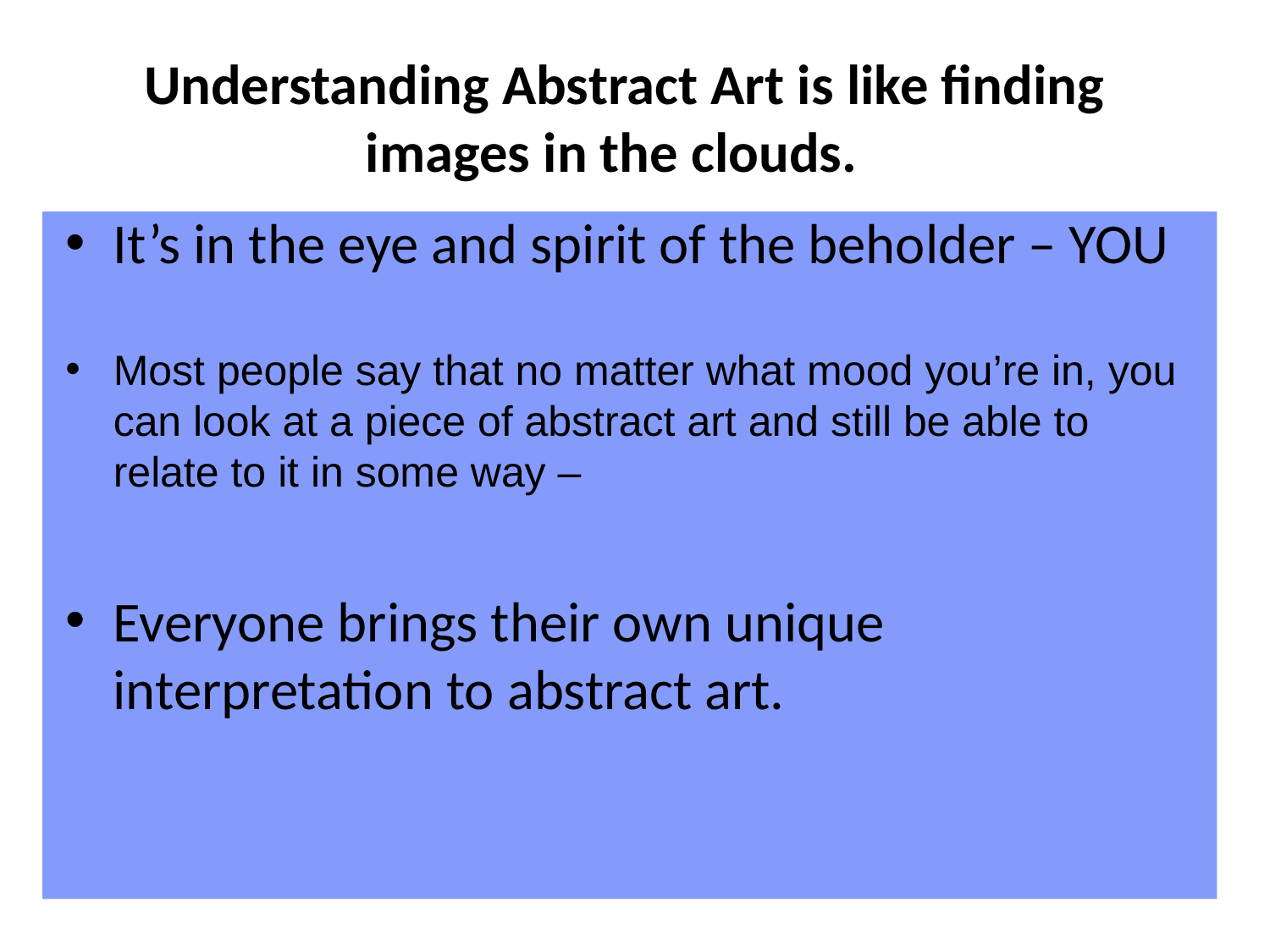

Understanding Abstract Art is like finding images in the clouds.
It’s in the eye and spirit of the beholder – YOU

Most people say that no matter what mood you’re in, you can look at a piece of abstract art and still be able to relate to it in some way –

Everyone brings their own unique interpretation to abstract art.